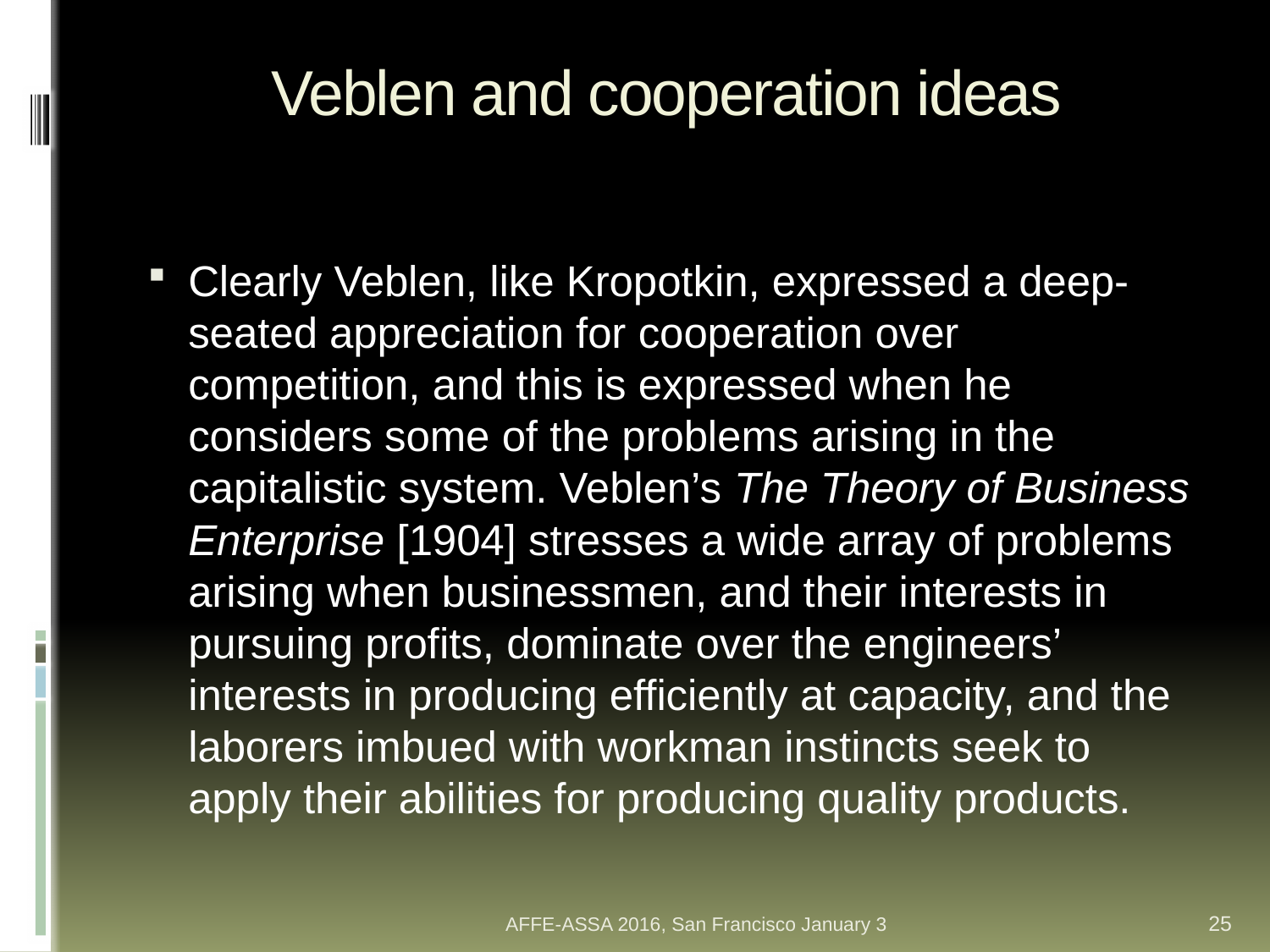

# Veblen and cooperation ideas
Clearly Veblen, like Kropotkin, expressed a deep-seated appreciation for cooperation over competition, and this is expressed when he considers some of the problems arising in the capitalistic system. Veblen’s The Theory of Business Enterprise [1904] stresses a wide array of problems arising when businessmen, and their interests in pursuing profits, dominate over the engineers’ interests in producing efficiently at capacity, and the laborers imbued with workman instincts seek to apply their abilities for producing quality products.

AFFE-ASSA 2016, San Francisco January 3
25